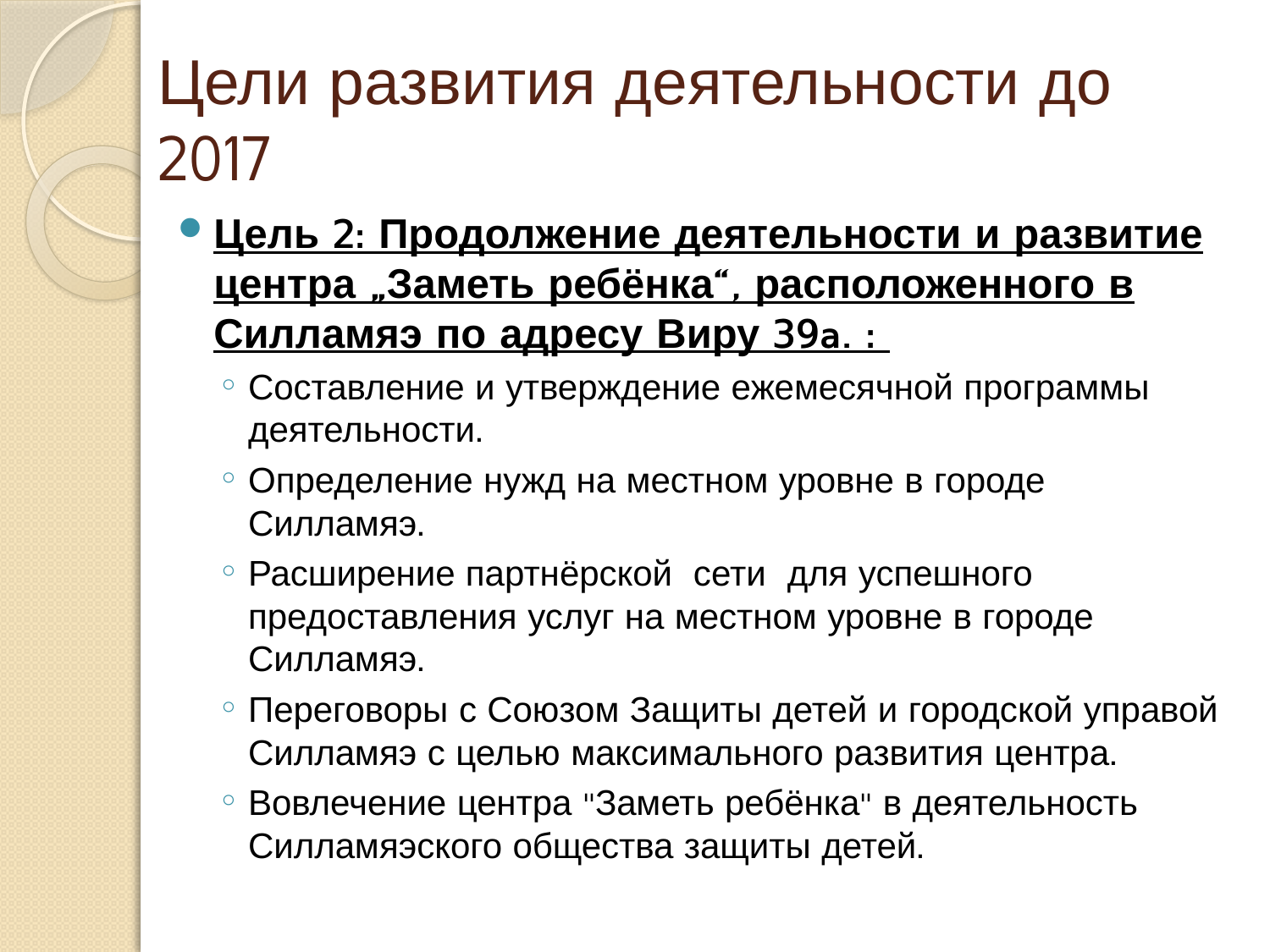

# Цели развития деятельности до 2017
Цель 2: Продолжение деятельности и развитие центра „Заметь ребёнка“, расположенного в Силламяэ по адресу Виру 39a. :
Составление и утверждение ежемесячной программы деятельности.
Определение нужд на местном уровне в городе Силламяэ.
Расширение партнёрской  сети  для успешного предоставления услуг на местном уровне в городе Силламяэ.
Переговоры с Союзом Защиты детей и городской управой Силламяэ с целью максимального развития центра.
Вовлечение центра "Заметь ребёнка" в деятельность Силламяэского общества защиты детей.